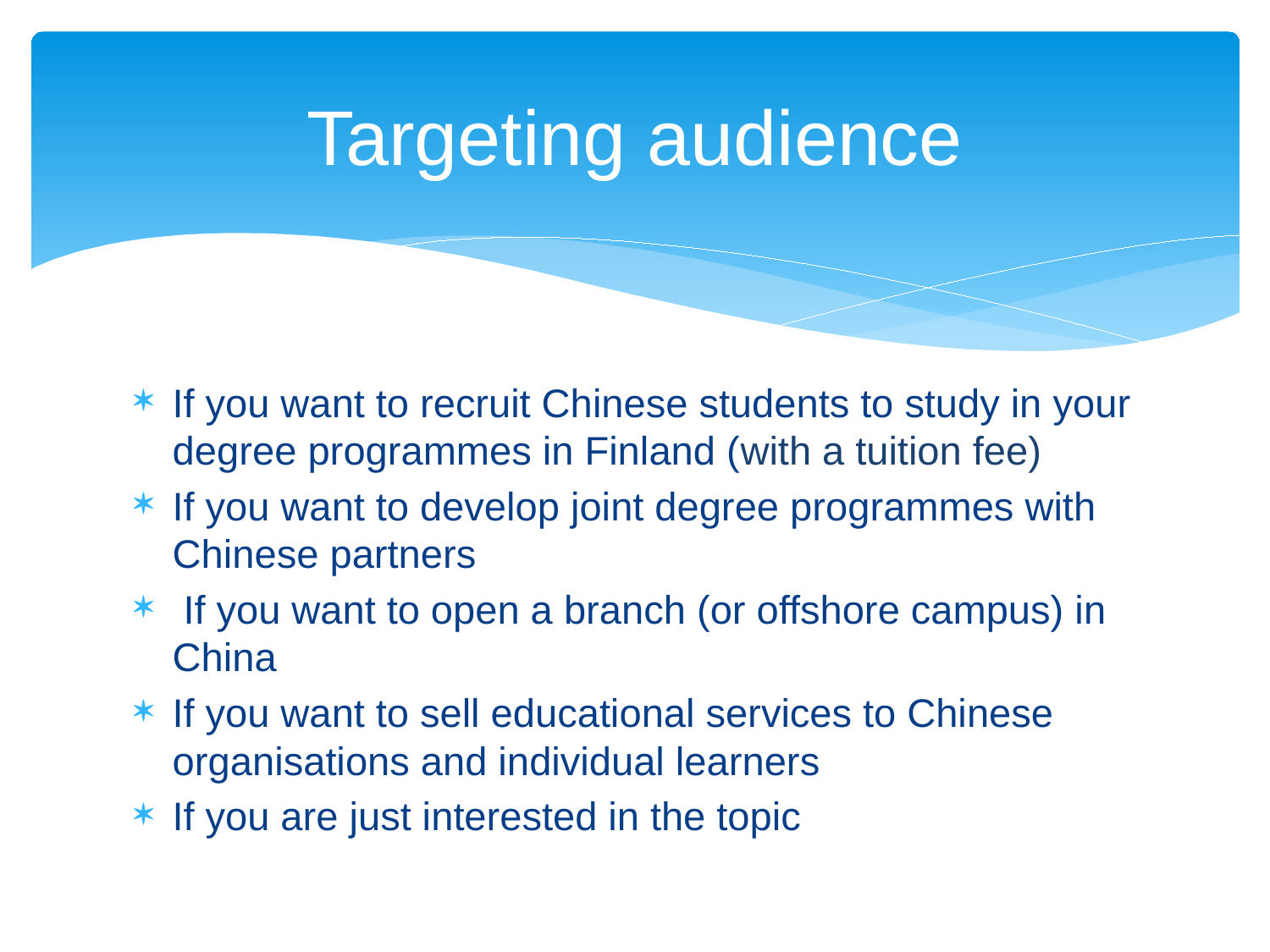

# Targeting audience
If you want to recruit Chinese students to study in your degree programmes in Finland (with a tuition fee)
If you want to develop joint degree programmes with Chinese partners
 If you want to open a branch (or offshore campus) in China
If you want to sell educational services to Chinese organisations and individual learners
If you are just interested in the topic